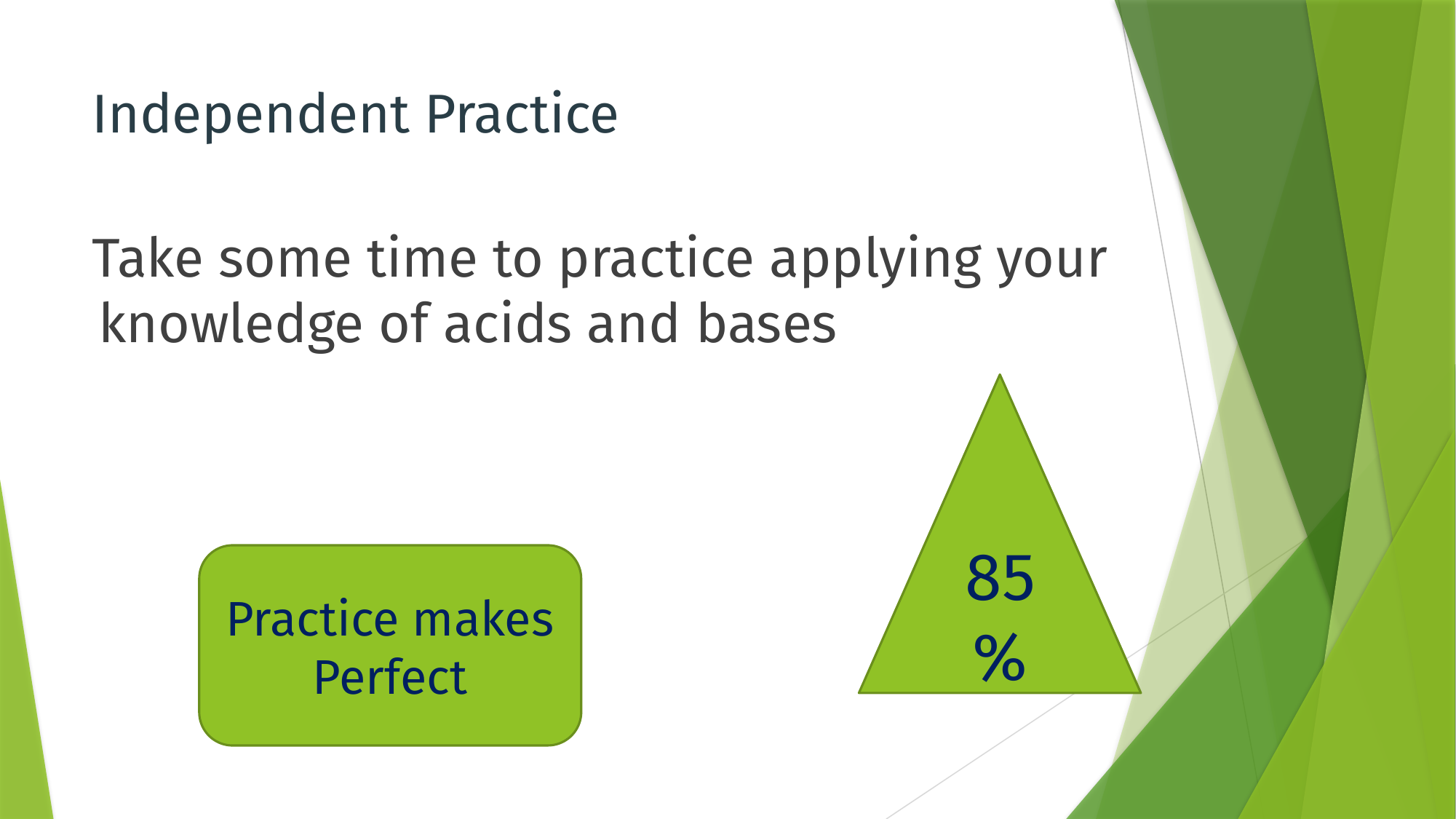

# Independent Practice
Take some time to practice applying your knowledge of acids and bases
85%
Practice makes Perfect